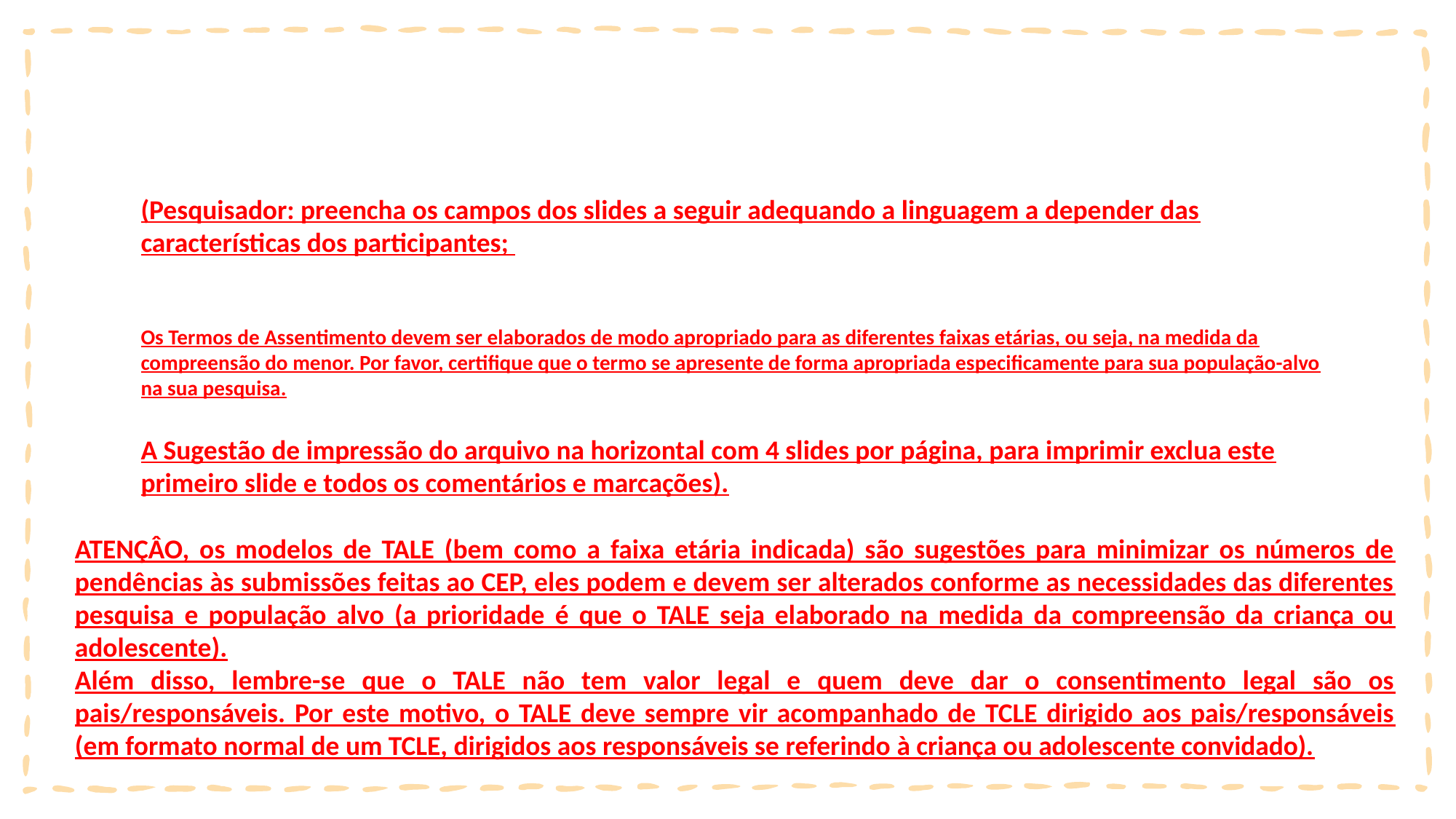

# (Pesquisador: preencha os campos dos slides a seguir adequando a linguagem a depender das características dos participantes; Os Termos de Assentimento devem ser elaborados de modo apropriado para as diferentes faixas etárias, ou seja, na medida da compreensão do menor. Por favor, certifique que o termo se apresente de forma apropriada especificamente para sua população-alvo na sua pesquisa. A Sugestão de impressão do arquivo na horizontal com 4 slides por página, para imprimir exclua este primeiro slide e todos os comentários e marcações).
ATENÇÂO, os modelos de TALE (bem como a faixa etária indicada) são sugestões para minimizar os números de pendências às submissões feitas ao CEP, eles podem e devem ser alterados conforme as necessidades das diferentes pesquisa e população alvo (a prioridade é que o TALE seja elaborado na medida da compreensão da criança ou adolescente).
Além disso, lembre-se que o TALE não tem valor legal e quem deve dar o consentimento legal são os pais/responsáveis. Por este motivo, o TALE deve sempre vir acompanhado de TCLE dirigido aos pais/responsáveis (em formato normal de um TCLE, dirigidos aos responsáveis se referindo à criança ou adolescente convidado).